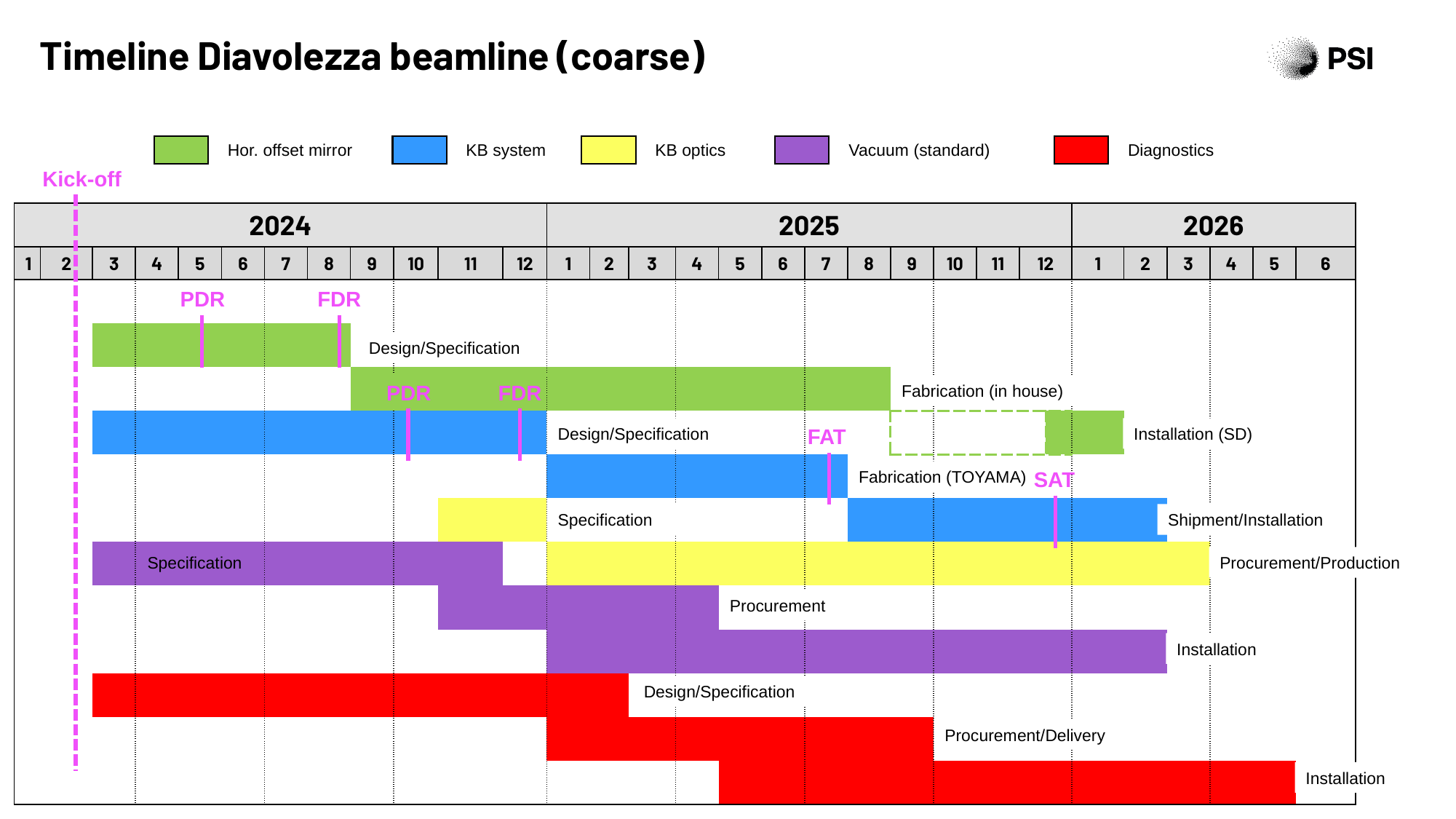

# Timeline Diavolezza beamline (coarse)
Hor. offset mirror

KB system

KB optics

Vacuum (standard)

Diagnostics

Kick-off
| 2024 |  |  |  |  |  |  |  |  |  |  |  |  |  | 2025 |  |  |  |  |  |  |  |  |  |  |  |  | 2026 |  |  |  |  |  |  |
| --- | --- | --- | --- | --- | --- | --- | --- | --- | --- | --- | --- | --- | --- | --- | --- | --- | --- | --- | --- | --- | --- | --- | --- | --- | --- | --- | --- | --- | --- | --- | --- | --- | --- |
| 1 | 2 |  | 3 | 4 | 5 | 6 | 7 | 8 | 9 | 10 | 11 |  | 12 | 1 | 2 | 3 | 4 | 5 | 6 | 7 | 8 | 9 | 10 | 11 | 12 |  | 1 |  | 2 | 3 | 4 | 5 | 6 |
|  |  |  |  |  |  |  |  |  |  |  |  |  |  |  |  |  |  |  |  |  |  |  |  |  |  |  |  |  |  |  |  |  |  |
|  |  |  |  |  |  |  |  |  |  |  |  |  |  |  |  |  |  |  |  |  |  |  |  |  |  |  |  |  |  |  |  |  |  |
|  |  |  |  |  |  |  |  |  |  |  |  |  |  |  |  |  |  |  |  |  |  |  |  |  |  |  |  |  |  |  |  |  |  |
|  |  |  |  |  |  |  |  |  |  |  |  |  |  |  |  |  |  |  |  |  |  |  |  |  |  |  |  |  |  |  |  |  |  |
|  |  |  |  |  |  |  |  |  |  |  |  |  |  |  |  |  |  |  |  |  |  |  |  |  |  |  |  |  |  |  |  |  |  |
|  |  |  |  |  |  |  |  |  |  |  |  |  |  |  |  |  |  |  |  |  |  |  |  |  |  |  |  |  |  |  |  |  |  |
|  |  |  |  |  |  |  |  |  |  |  |  |  |  |  |  |  |  |  |  |  |  |  |  |  |  |  |  |  |  |  |  |  |  |
|  |  |  |  |  |  |  |  |  |  |  |  |  |  |  |  |  |  |  |  |  |  |  |  |  |  |  |  |  |  |  |  |  |  |
|  |  |  |  |  |  |  |  |  |  |  |  |  |  |  |  |  |  |  |  |  |  |  |  |  |  |  |  |  |  |  |  |  |  |
|  |  |  |  |  |  |  |  |  |  |  |  |  |  |  |  |  |  |  |  |  |  |  |  |  |  |  |  |  |  |  |  |  |  |
|  |  |  |  |  |  |  |  |  |  |  |  |  |  |  |  |  |  |  |  |  |  |  |  |  |  |  |  |  |  |  |  |  |  |
|  |  |  |  |  |  |  |  |  |  |  |  |  |  |  |  |  |  |  |  |  |  |  |  |  |  |  |  |  |  |  |  |  |  |
PDR
FDR
Design/Specification
PDR
FDR
Fabrication (in house)
Design/Specification
FAT
Installation (SD)
Fabrication (TOYAMA)
SAT
Specification
Shipment/Installation
Specification
Procurement/Production
Procurement
Installation
Design/Specification
Procurement/Delivery
Installation